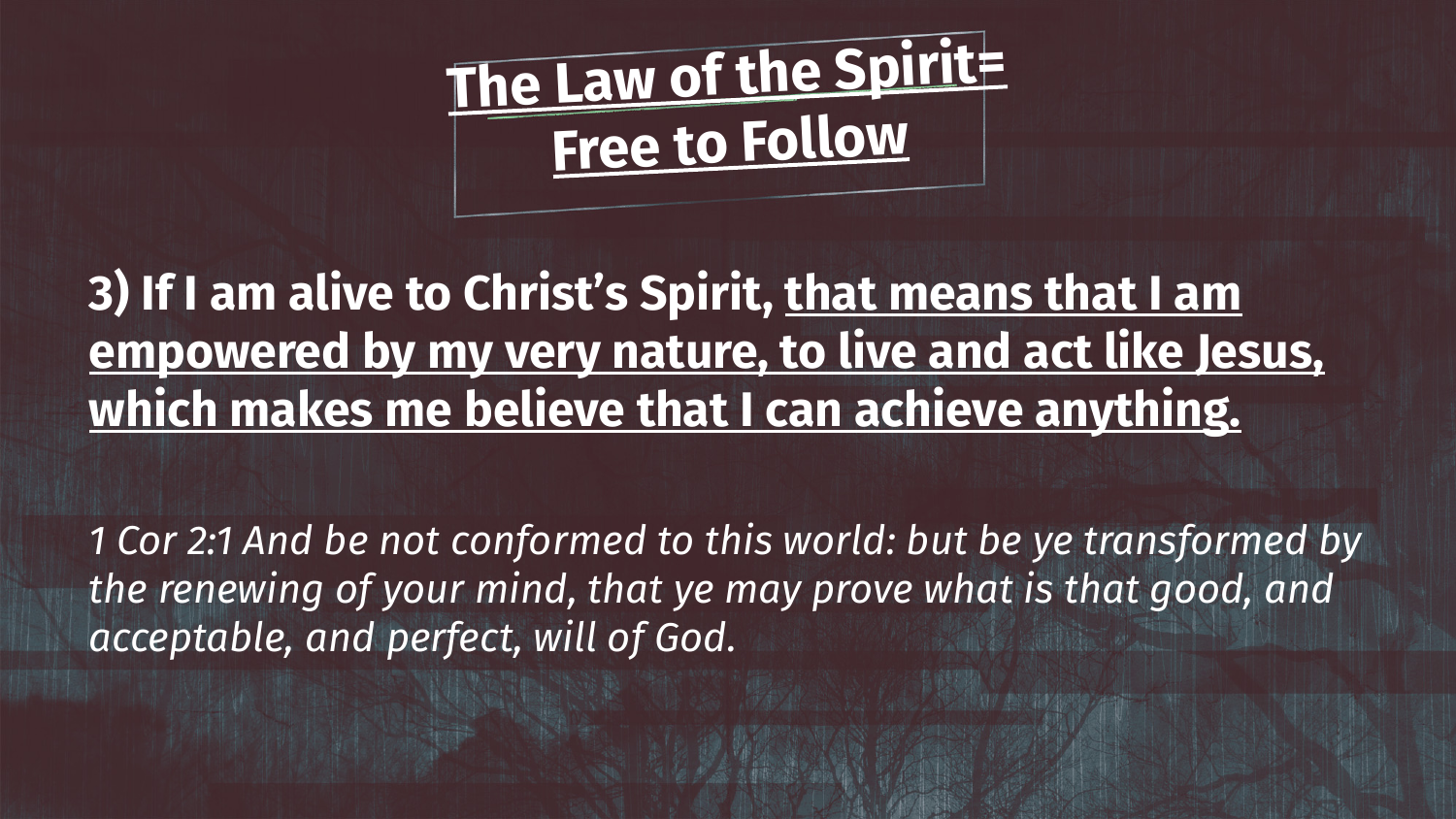

# The Law of the Spirit= Free to Follow
3) If I am alive to Christ’s Spirit, that means that I am empowered by my very nature, to live and act like Jesus, which makes me believe that I can achieve anything.

1 Cor 2:1 And be not conformed to this world: but be ye transformed by the renewing of your mind, that ye may prove what is that good, and acceptable, and perfect, will of God.